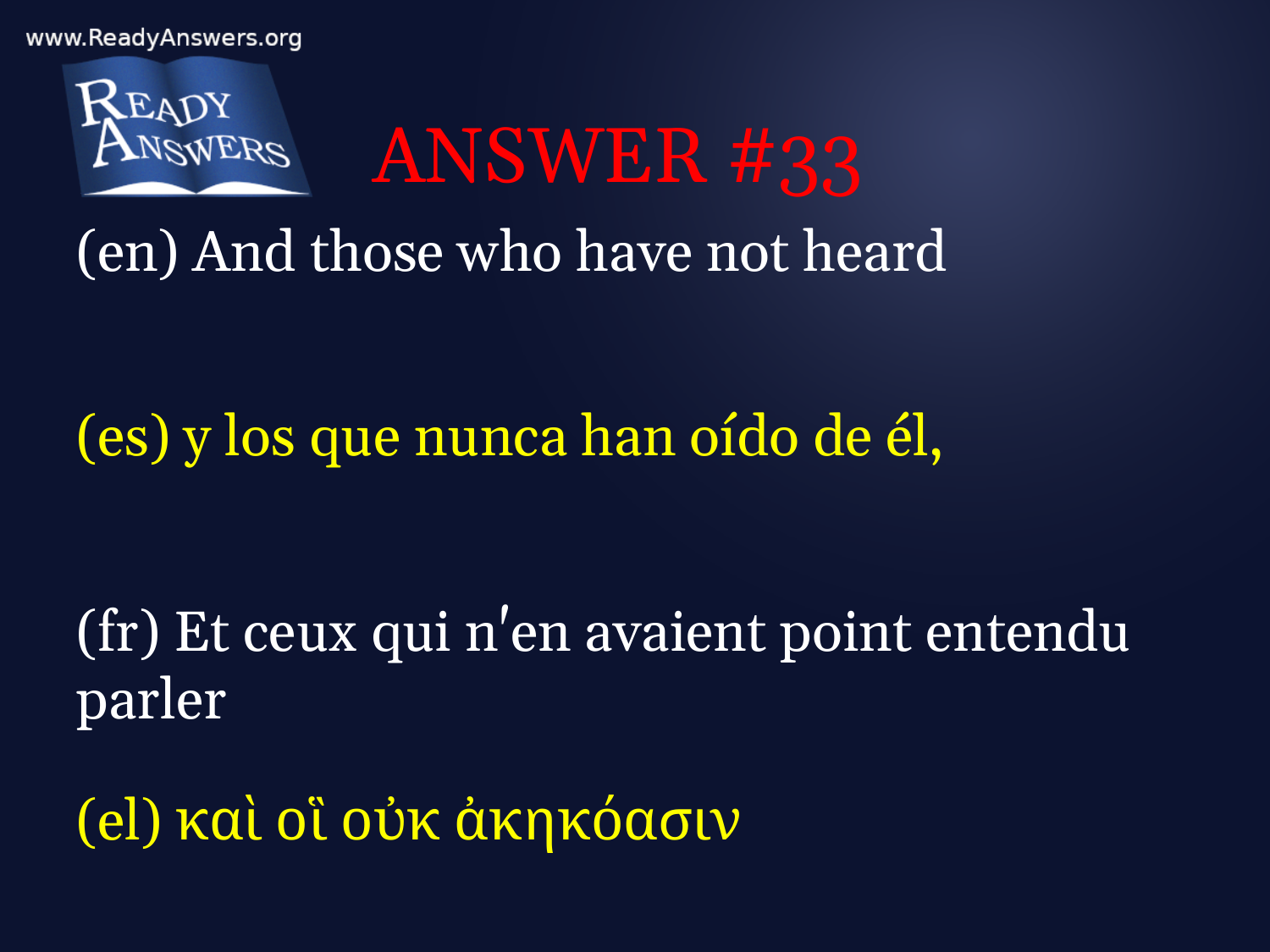

# ANSWER #33
(en) And those who have not heard
(es) y los que nunca han oído de él,
(fr) Et ceux qui n'en avaient point entendu parler
(el) καὶ οἳ οὐκ ἀκηκόασιν